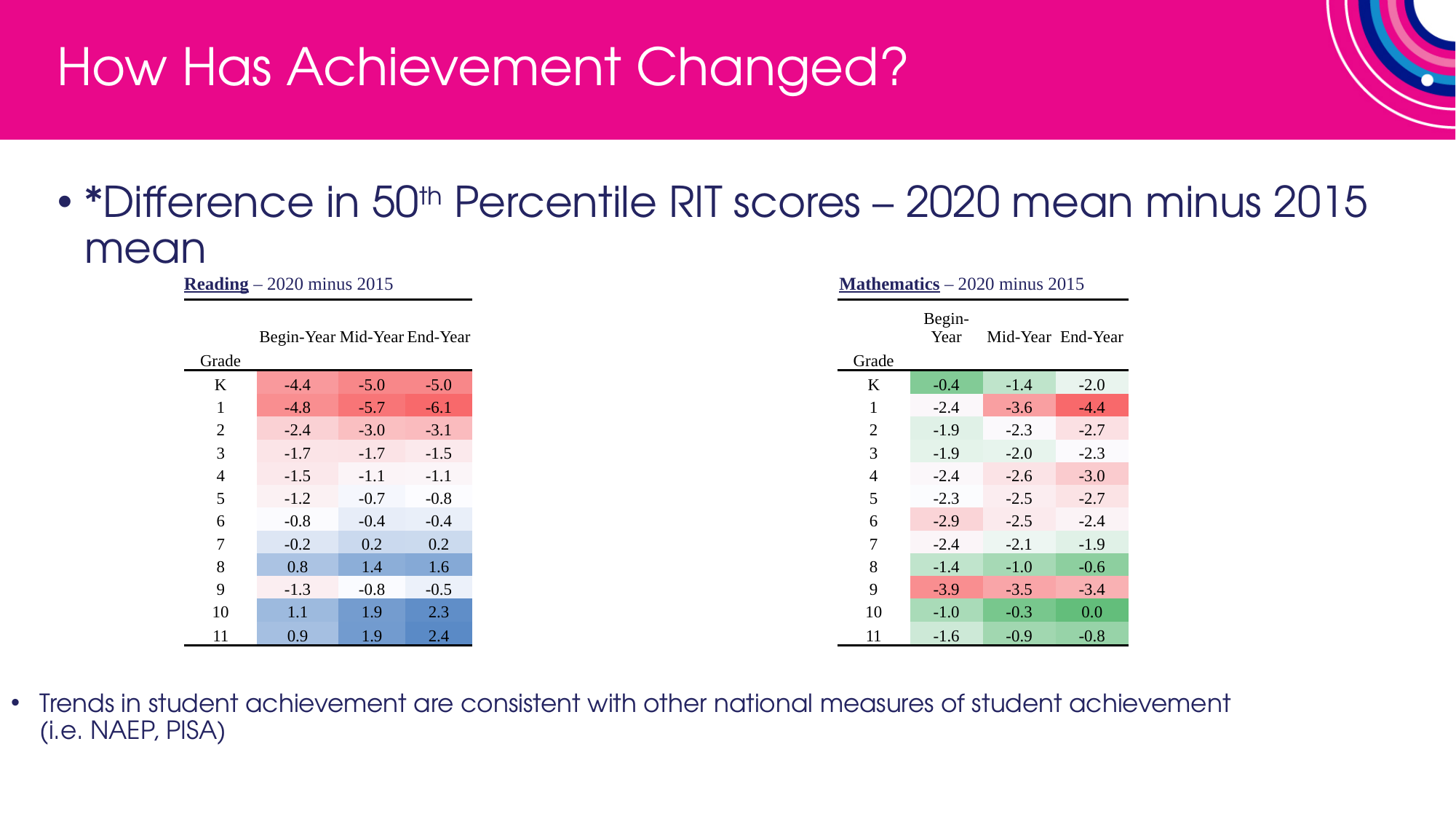

# How Has Achievement Changed?
*Difference in 50th Percentile RIT scores – 2020 mean minus 2015 mean
Reading – 2020 minus 2015
Mathematics – 2020 minus 2015
|  | Begin-Year | Mid-Year | End-Year |
| --- | --- | --- | --- |
| Grade |  |  |  |
| K | -4.4 | -5.0 | -5.0 |
| 1 | -4.8 | -5.7 | -6.1 |
| 2 | -2.4 | -3.0 | -3.1 |
| 3 | -1.7 | -1.7 | -1.5 |
| 4 | -1.5 | -1.1 | -1.1 |
| 5 | -1.2 | -0.7 | -0.8 |
| 6 | -0.8 | -0.4 | -0.4 |
| 7 | -0.2 | 0.2 | 0.2 |
| 8 | 0.8 | 1.4 | 1.6 |
| 9 | -1.3 | -0.8 | -0.5 |
| 10 | 1.1 | 1.9 | 2.3 |
| 11 | 0.9 | 1.9 | 2.4 |
|  | Begin-Year | Mid-Year | End-Year |
| --- | --- | --- | --- |
| Grade |  |  |  |
| K | -0.4 | -1.4 | -2.0 |
| 1 | -2.4 | -3.6 | -4.4 |
| 2 | -1.9 | -2.3 | -2.7 |
| 3 | -1.9 | -2.0 | -2.3 |
| 4 | -2.4 | -2.6 | -3.0 |
| 5 | -2.3 | -2.5 | -2.7 |
| 6 | -2.9 | -2.5 | -2.4 |
| 7 | -2.4 | -2.1 | -1.9 |
| 8 | -1.4 | -1.0 | -0.6 |
| 9 | -3.9 | -3.5 | -3.4 |
| 10 | -1.0 | -0.3 | 0.0 |
| 11 | -1.6 | -0.9 | -0.8 |
Trends in student achievement are consistent with other national measures of student achievement (i.e. NAEP, PISA)